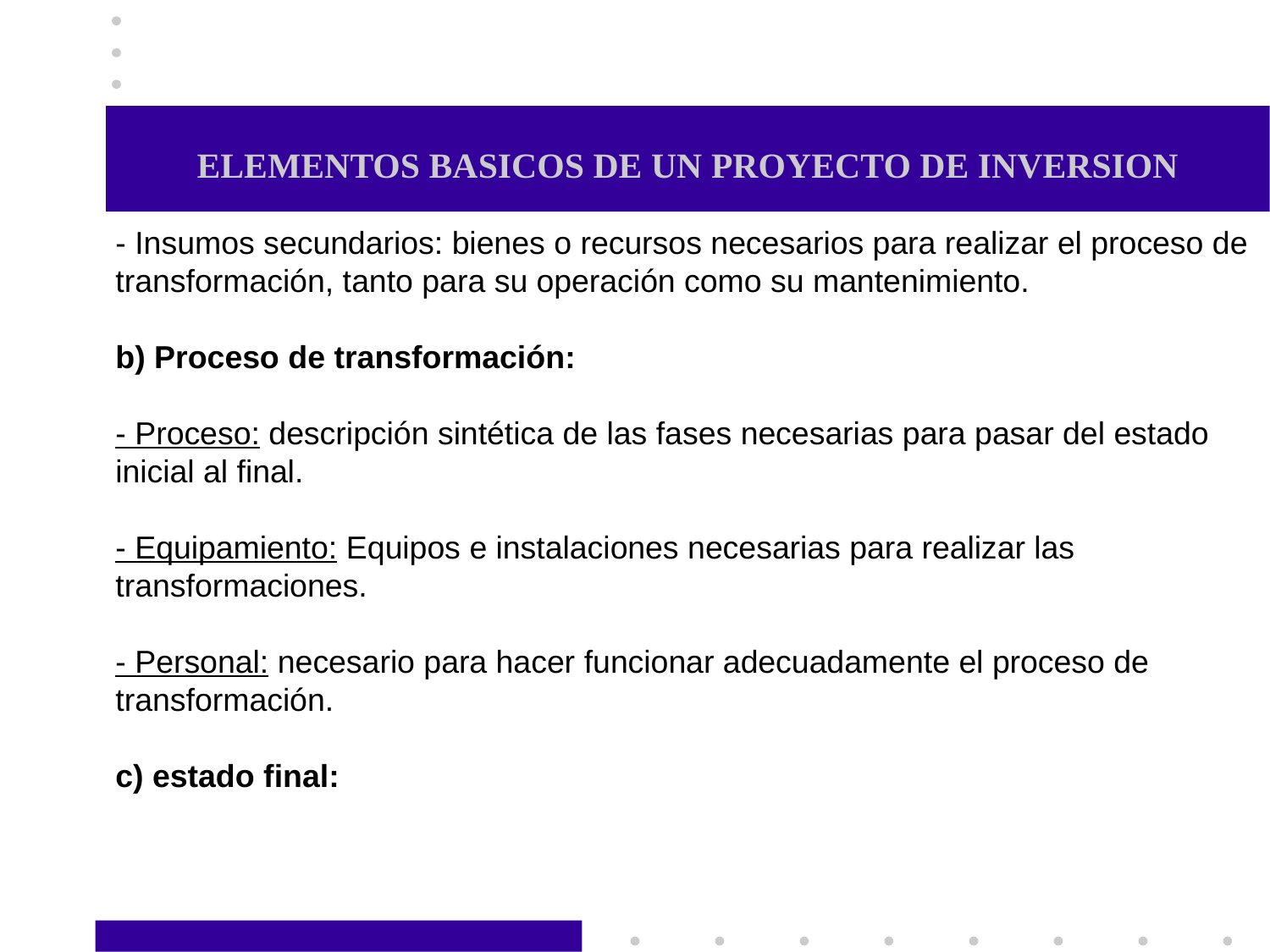

# ELEMENTOS BASICOS DE UN PROYECTO DE INVERSION
- Insumos secundarios: bienes o recursos necesarios para realizar el proceso de
transformación, tanto para su operación como su mantenimiento.

b) Proceso de transformación:

- Proceso: descripción sintética de las fases necesarias para pasar del estado
inicial al final.

- Equipamiento: Equipos e instalaciones necesarias para realizar las
transformaciones.

- Personal: necesario para hacer funcionar adecuadamente el proceso de
transformación.

c) estado final: